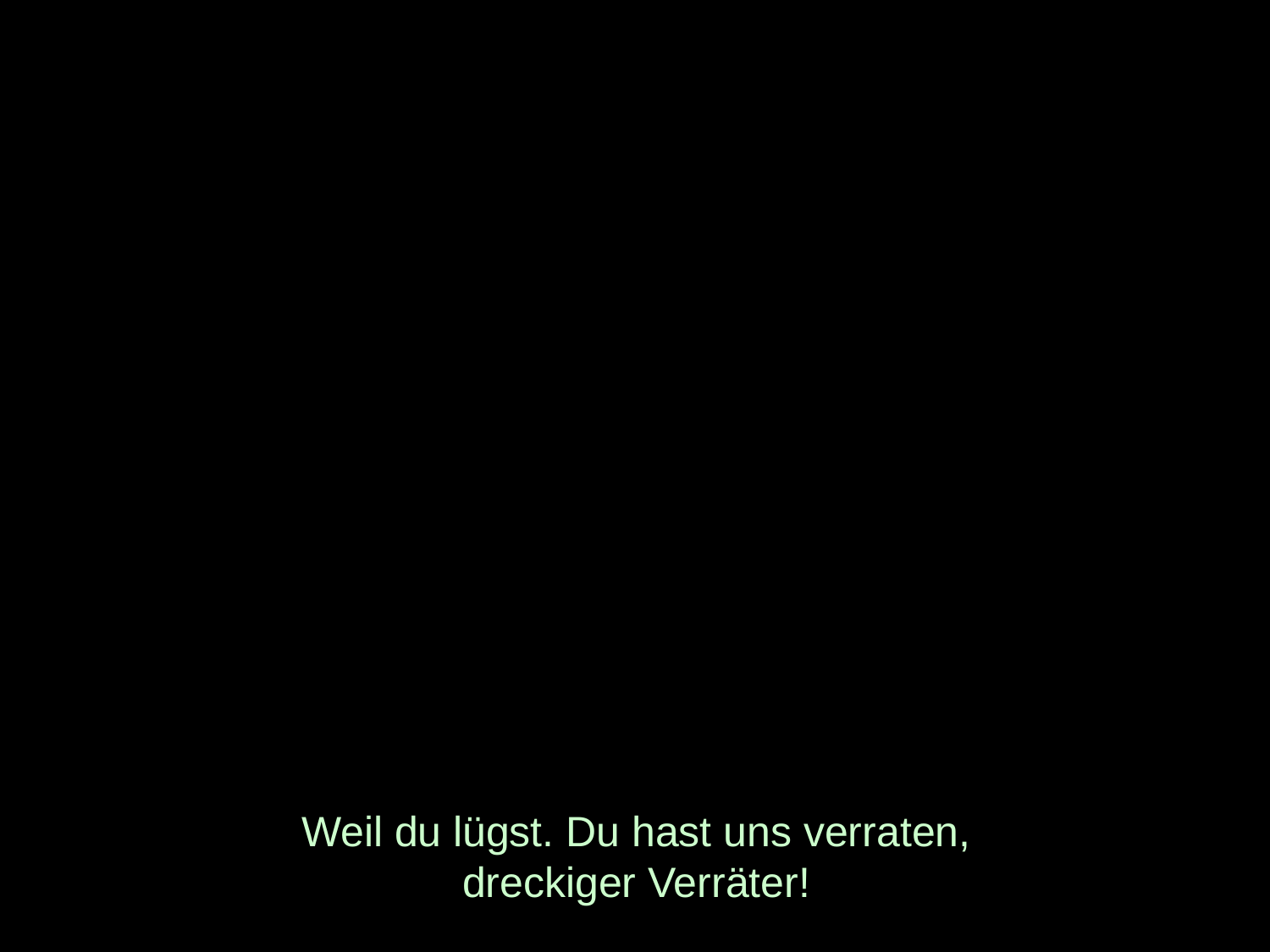

# Weil du lügst. Du hast uns verraten, dreckiger Verräter!